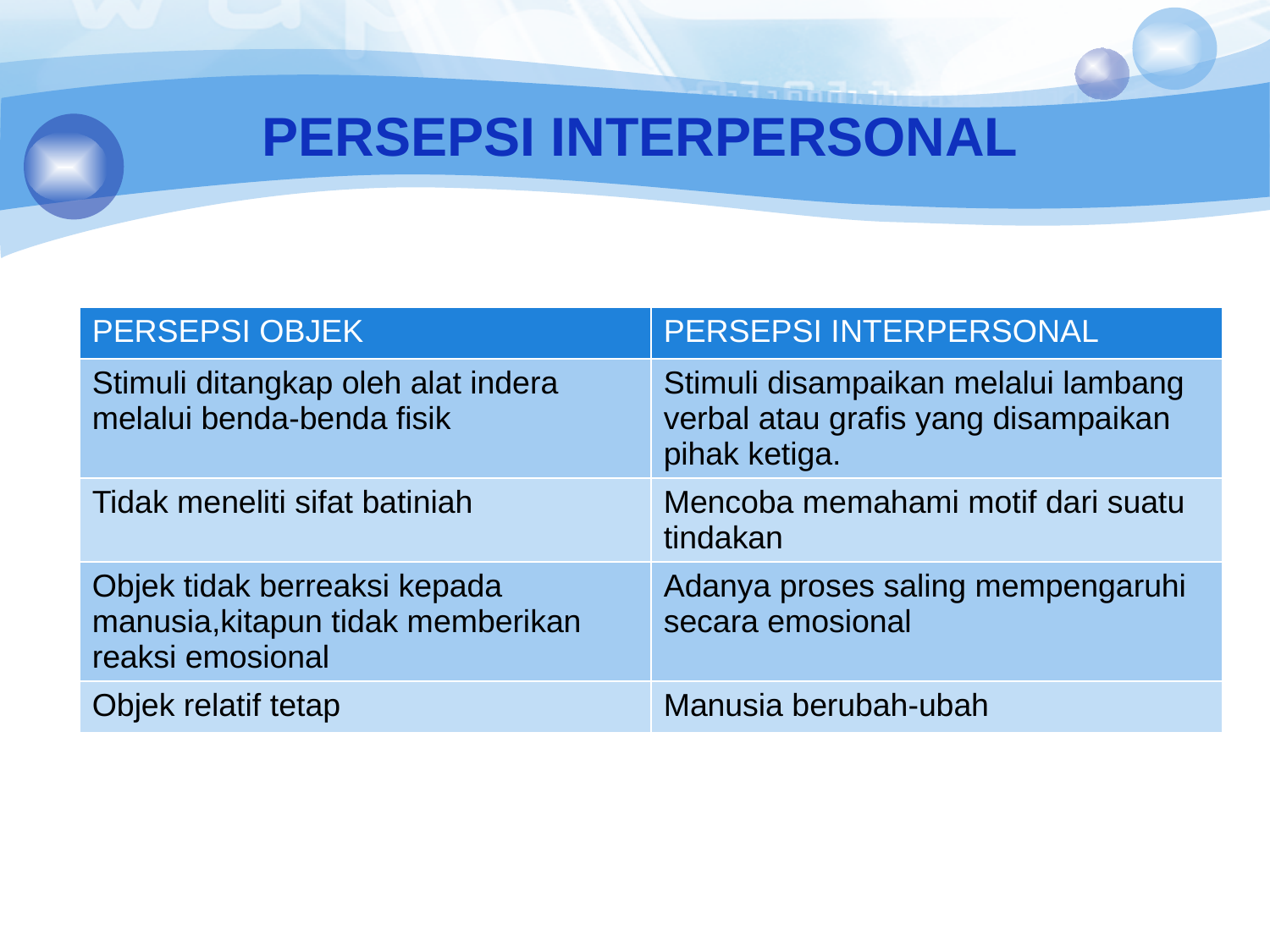

# PERSEPSI INTERPERSONAL
| PERSEPSI OBJEK | PERSEPSI INTERPERSONAL |
| --- | --- |
| Stimuli ditangkap oleh alat indera melalui benda-benda fisik | Stimuli disampaikan melalui lambang verbal atau grafis yang disampaikan pihak ketiga. |
| Tidak meneliti sifat batiniah | Mencoba memahami motif dari suatu tindakan |
| Objek tidak berreaksi kepada manusia,kitapun tidak memberikan reaksi emosional | Adanya proses saling mempengaruhi secara emosional |
| Objek relatif tetap | Manusia berubah-ubah |